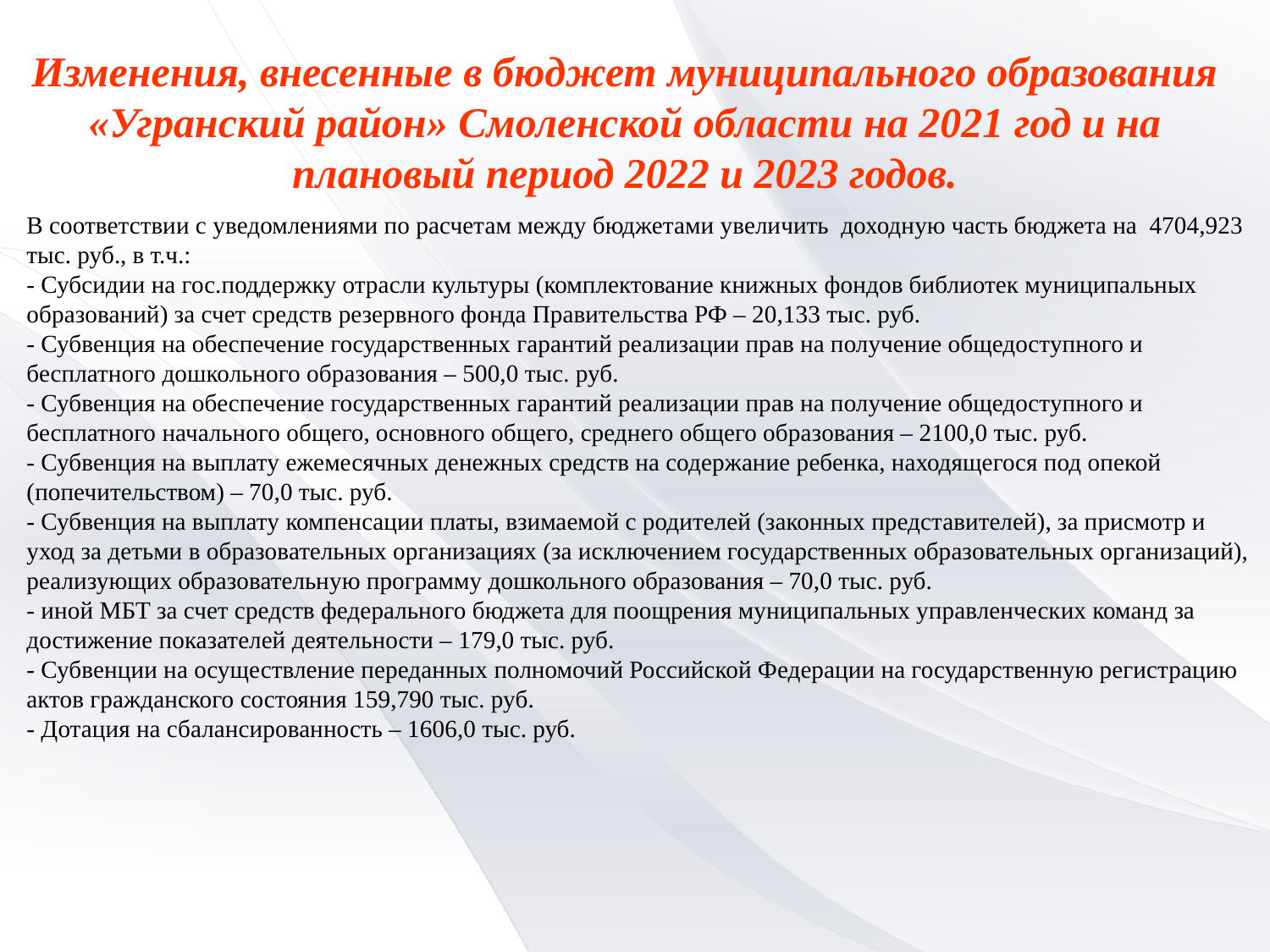

Изменения, внесенные в бюджет муниципального образования «Угранский район» Смоленской области на 2021 год и на плановый период 2022 и 2023 годов.
В соответствии с уведомлениями по расчетам между бюджетами увеличить  доходную часть бюджета на  4704,923 тыс. руб., в т.ч.:
- Субсидии на гос.поддержку отрасли культуры (комплектование книжных фондов библиотек муниципальных образований) за счет средств резервного фонда Правительства РФ – 20,133 тыс. руб.
- Субвенция на обеспечение государственных гарантий реализации прав на получение общедоступного и бесплатного дошкольного образования – 500,0 тыс. руб.
- Субвенция на обеспечение государственных гарантий реализации прав на получение общедоступного и бесплатного начального общего, основного общего, среднего общего образования – 2100,0 тыс. руб.
- Субвенция на выплату ежемесячных денежных средств на содержание ребенка, находящегося под опекой (попечительством) – 70,0 тыс. руб.
- Субвенция на выплату компенсации платы, взимаемой с родителей (законных представителей), за присмотр и уход за детьми в образовательных организациях (за исключением государственных образовательных организаций), реализующих образовательную программу дошкольного образования – 70,0 тыс. руб.
- иной МБТ за счет средств федерального бюджета для поощрения муниципальных управленческих команд за достижение показателей деятельности – 179,0 тыс. руб.
- Субвенции на осуществление переданных полномочий Российской Федерации на государственную регистрацию актов гражданского состояния 159,790 тыс. руб.
- Дотация на сбалансированность – 1606,0 тыс. руб.